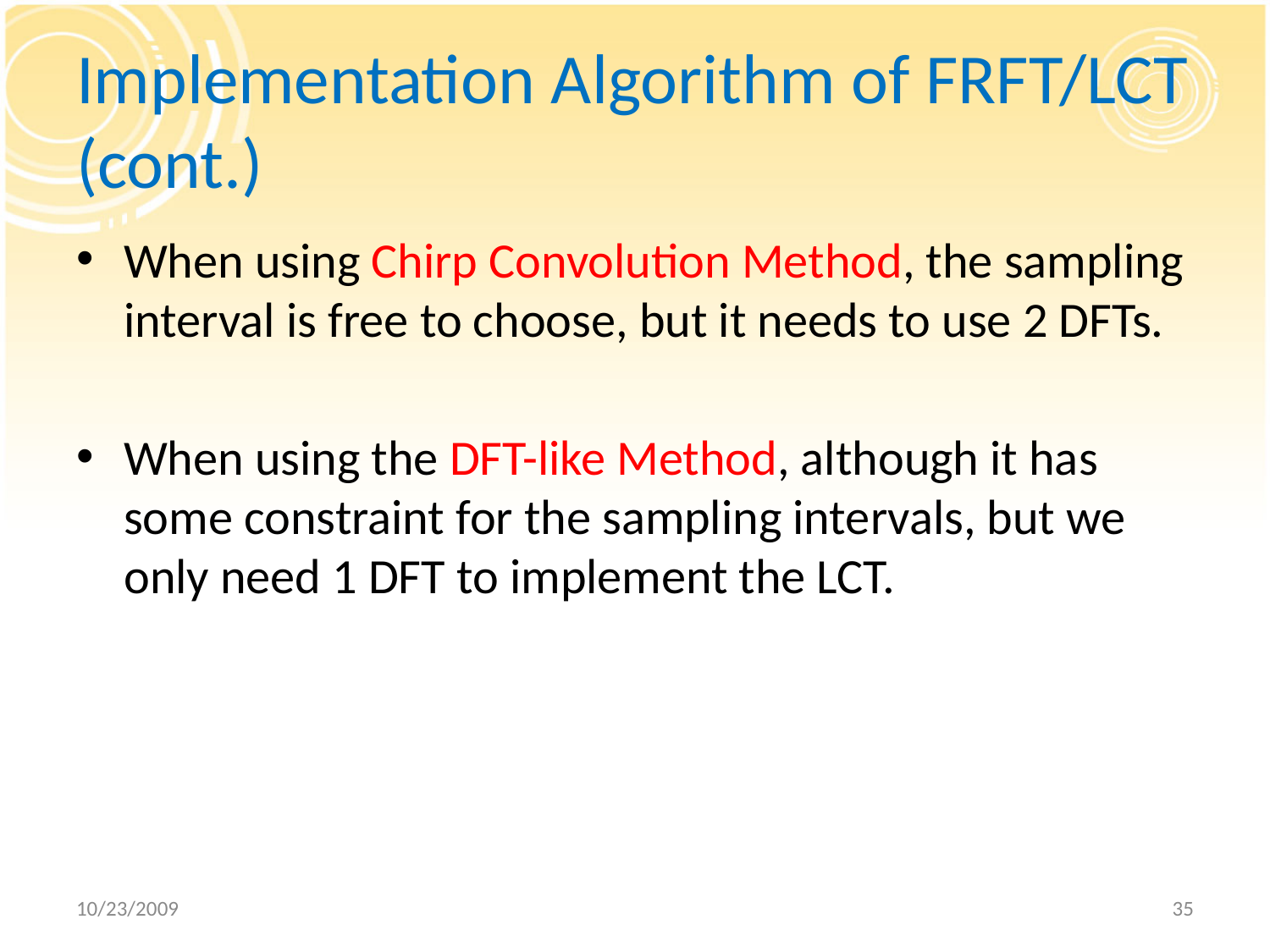

# Implementation Algorithm of FRFT/LCT (cont.)
When using Chirp Convolution Method, the sampling interval is free to choose, but it needs to use 2 DFTs.

When using the DFT-like Method, although it has some constraint for the sampling intervals, but we only need 1 DFT to implement the LCT.

10/23/2009
35